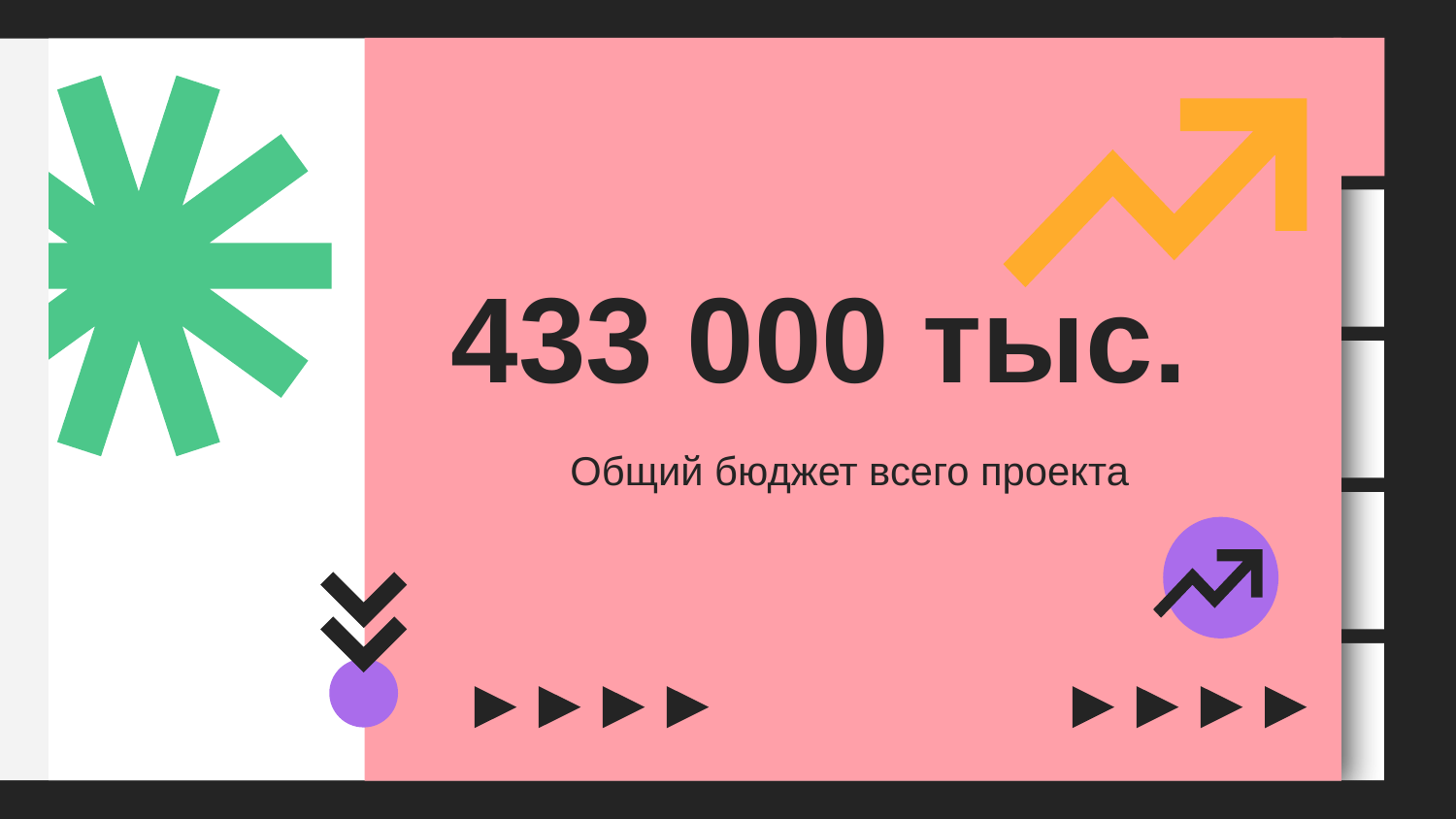

# 433 000 тыс.
Общий бюджет всего проекта